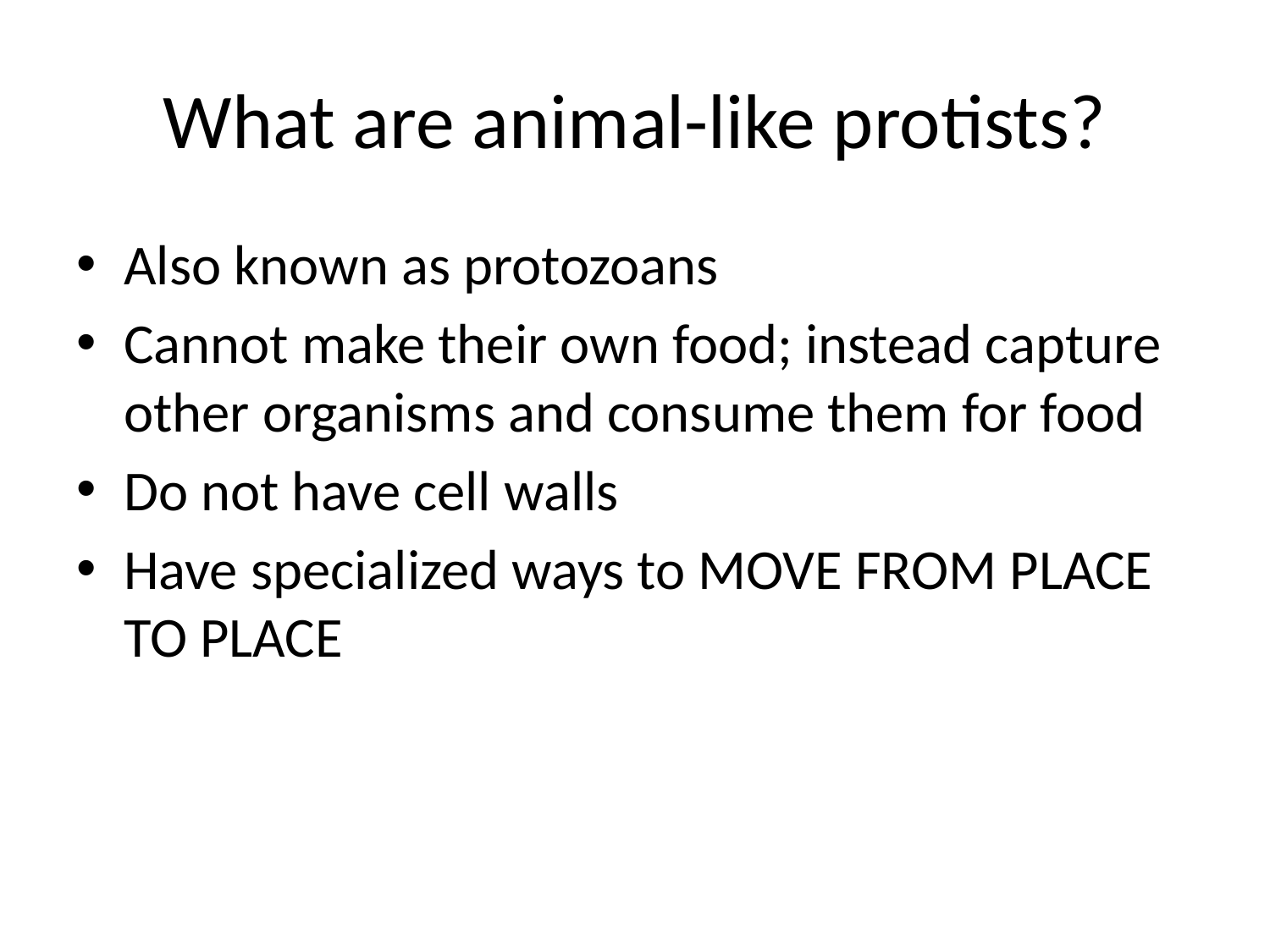

# What are animal-like protists?
Also known as protozoans
Cannot make their own food; instead capture other organisms and consume them for food
Do not have cell walls
Have specialized ways to MOVE FROM PLACE TO PLACE